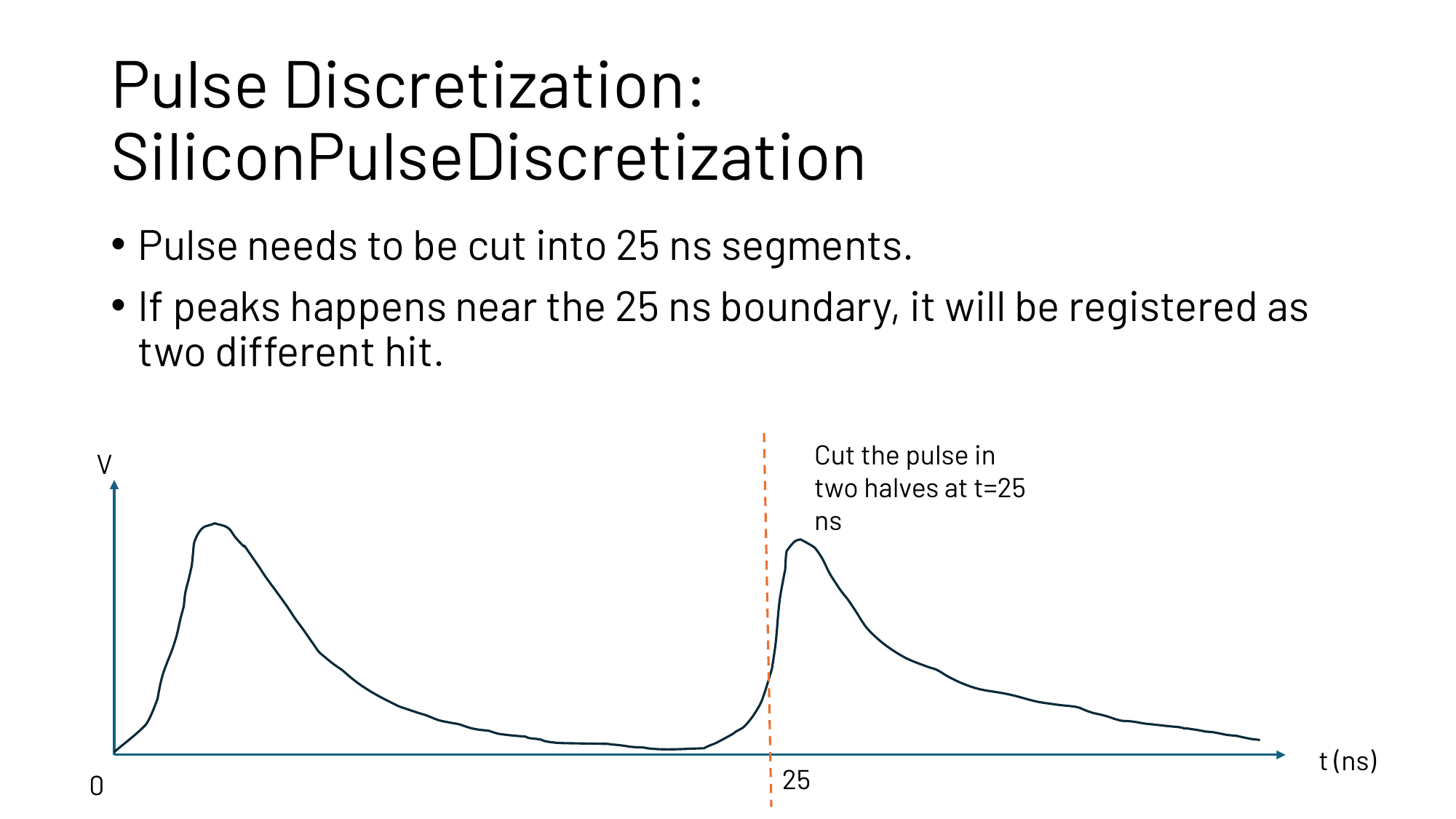

# Pulse Discretization: SiliconPulseDiscretization
Pulse needs to be cut into 25 ns segments.
If peaks happens near the 25 ns boundary, it will be registered as two different hit.

Cut the pulse in two halves at t=25 ns
V

t (ns)
25
0